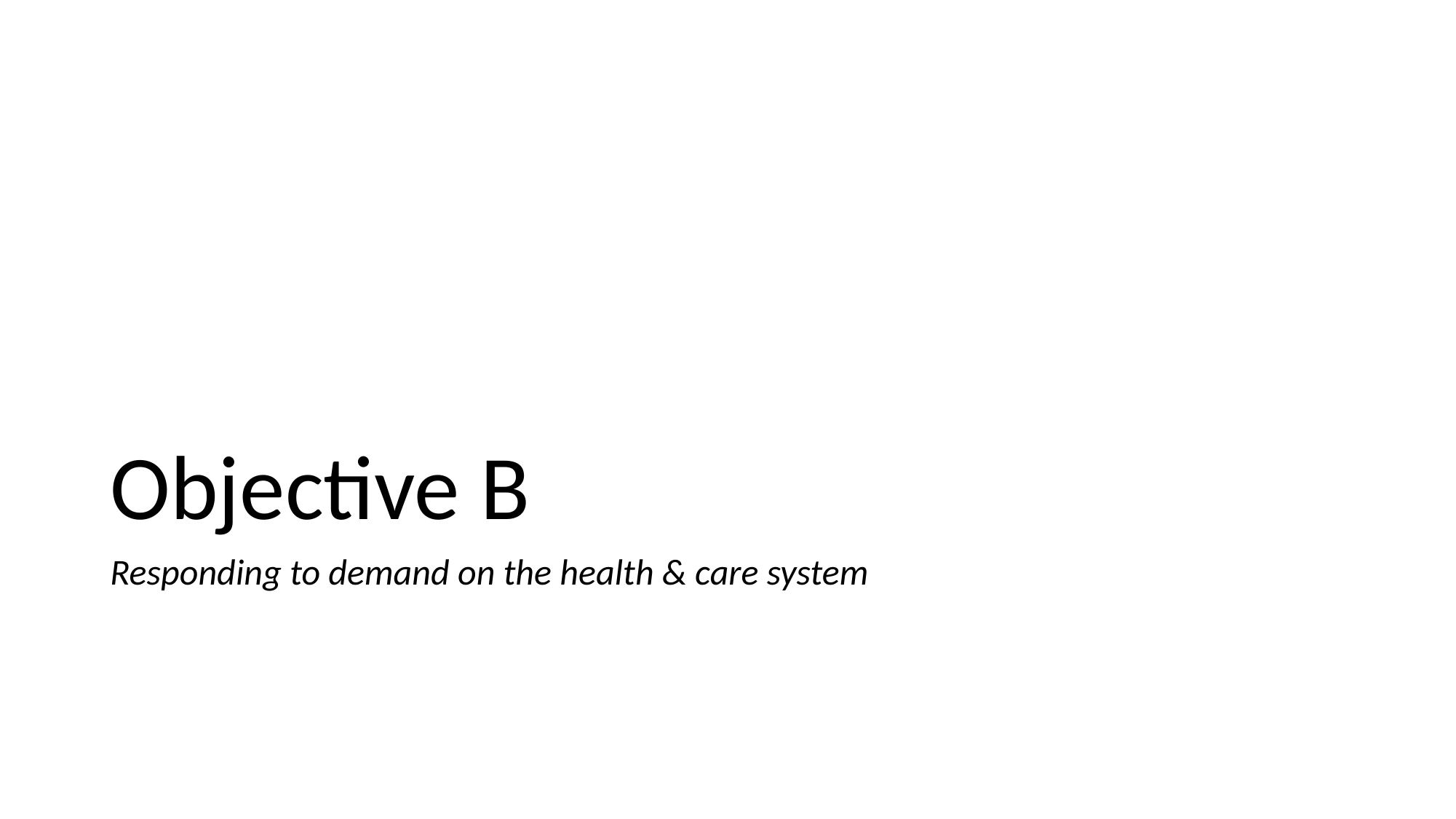

# Objective B
Responding to demand on the health & care system